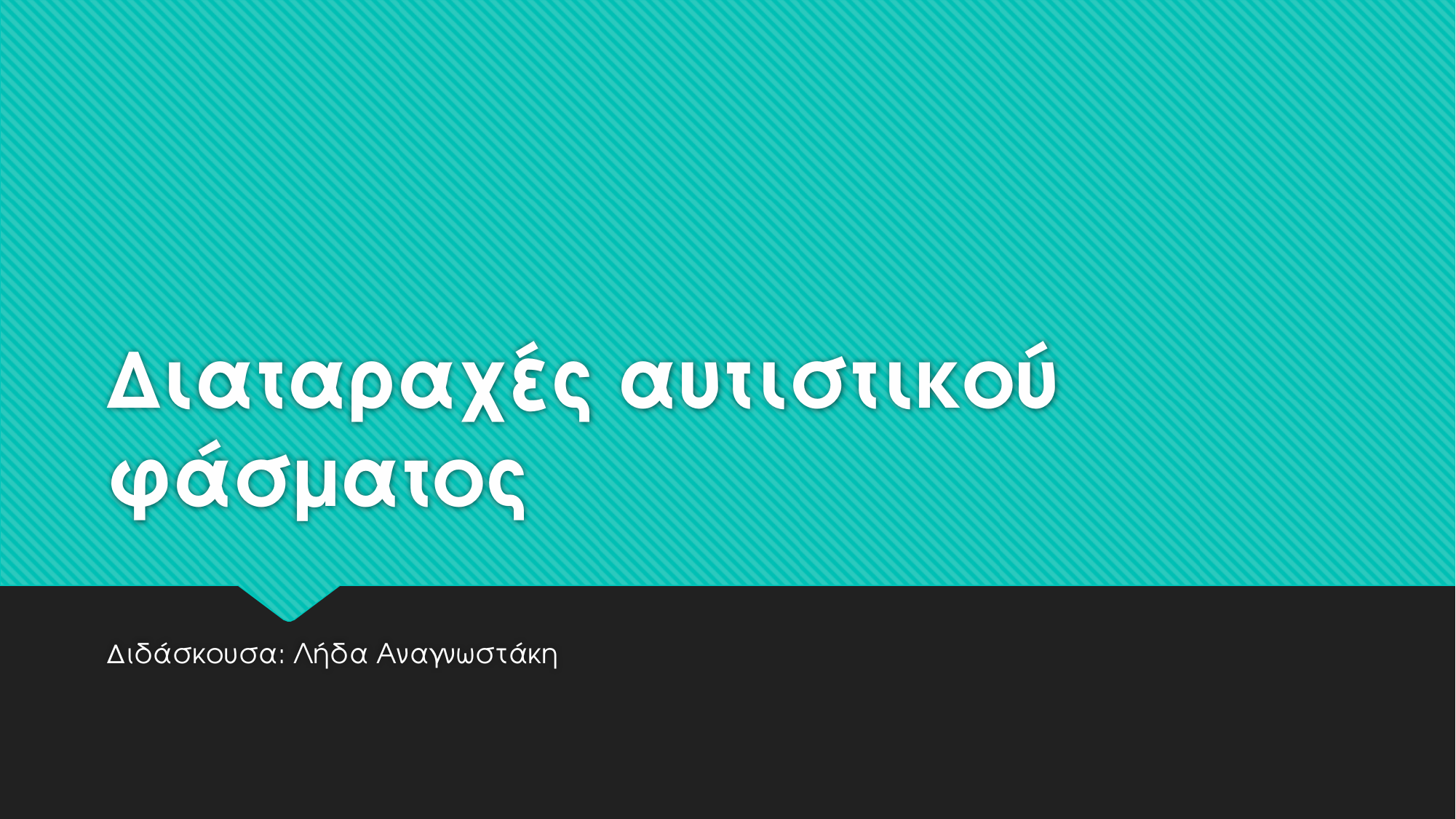

# Διαταραχές αυτιστικού φάσματος
Διδάσκουσα: Λήδα Αναγνωστάκη